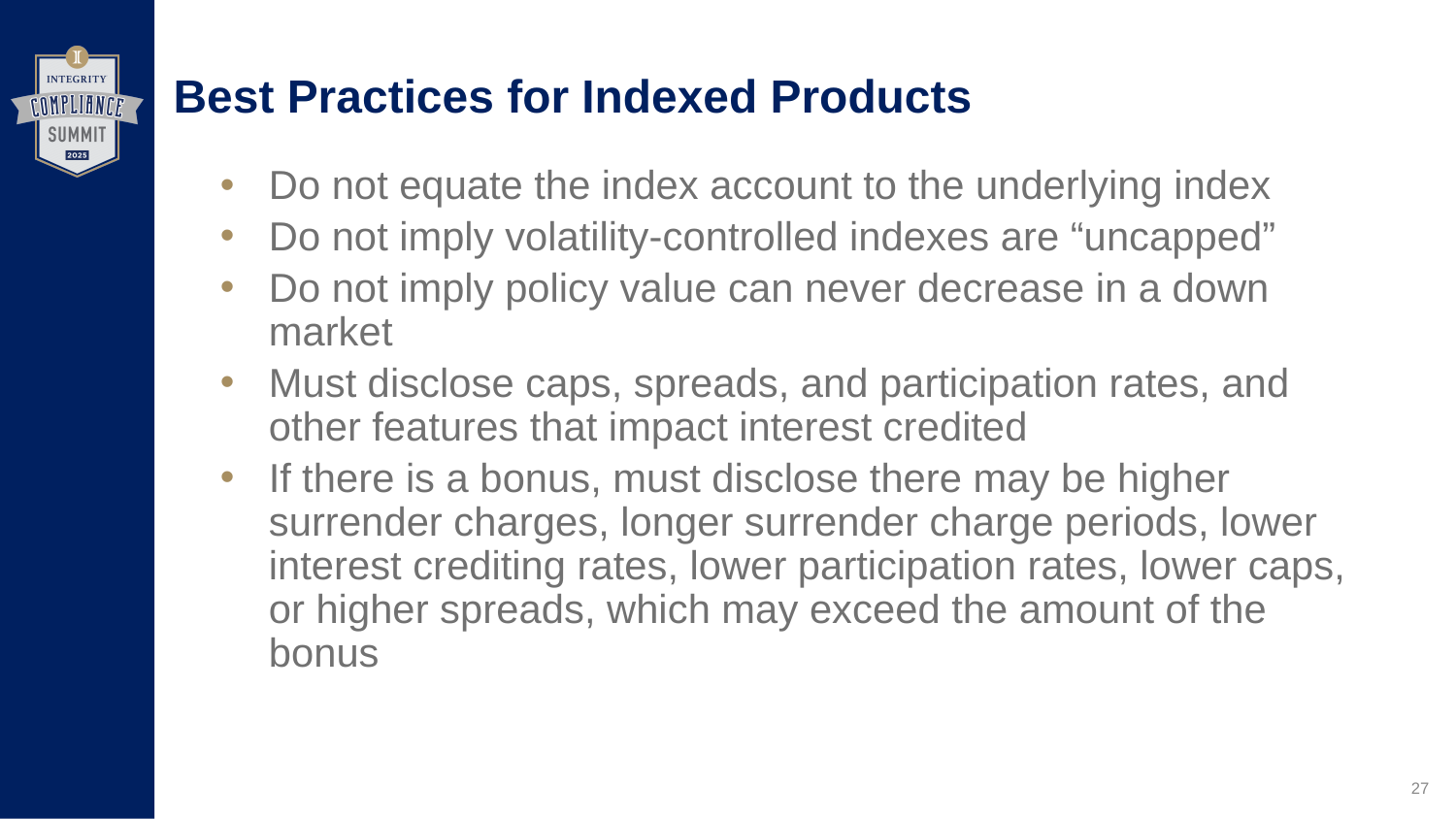

# Best Practices for Indexed Products
Do not equate the index account to the underlying index
Do not imply volatility-controlled indexes are “uncapped”
Do not imply policy value can never decrease in a down market
Must disclose caps, spreads, and participation rates, and other features that impact interest credited
If there is a bonus, must disclose there may be higher surrender charges, longer surrender charge periods, lower interest crediting rates, lower participation rates, lower caps, or higher spreads, which may exceed the amount of the bonus
27